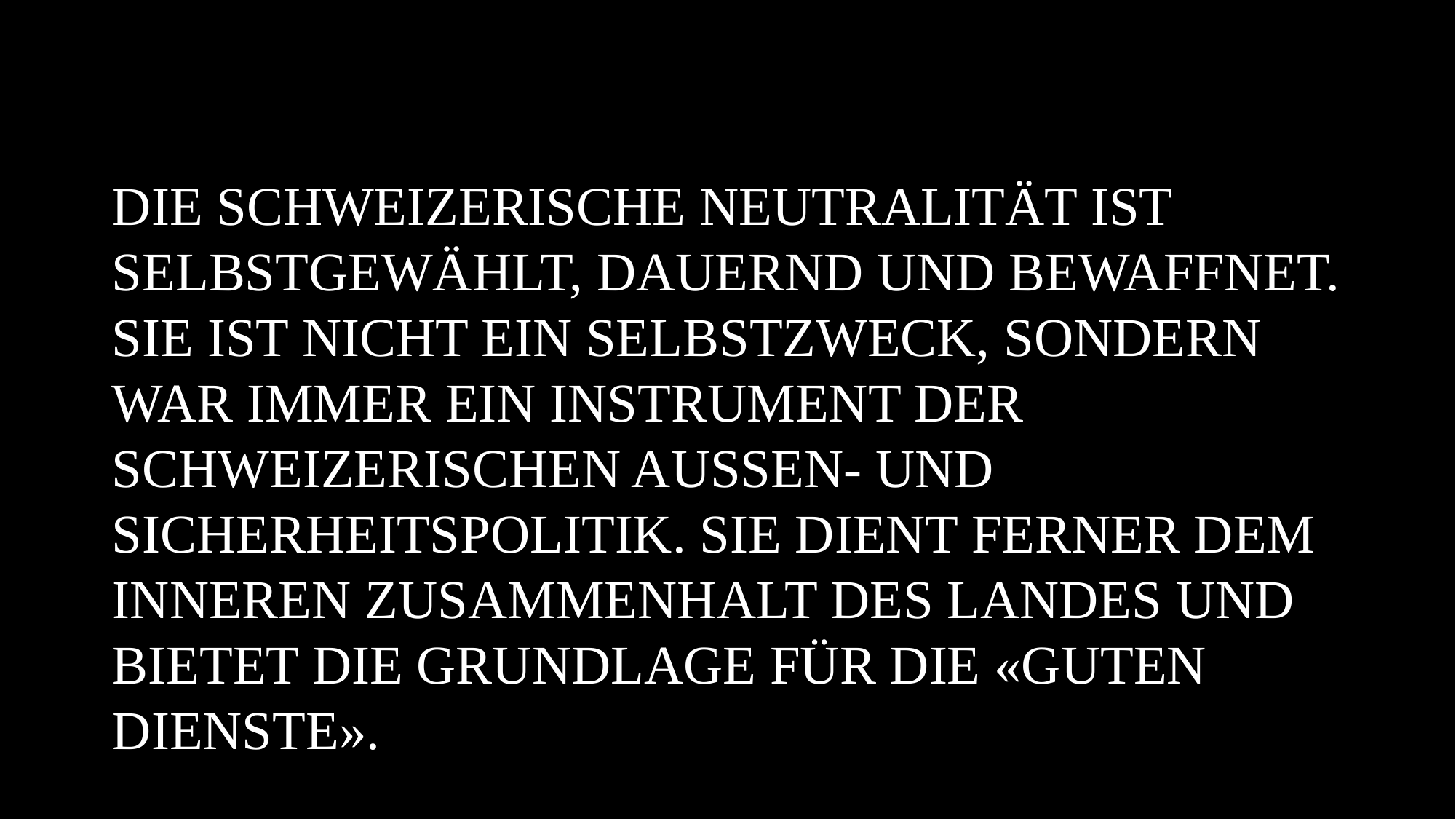

Die schweizerische Neutralität ist selbstgewählt, dauernd und bewaffnet. Sie ist nicht ein Selbstzweck, sondern war immer ein Instrument der schweizerischen Aussen- und Sicherheitspolitik. Sie dient ferner dem inneren Zusammenhalt des Landes und bietet die Grundlage für die «Guten Dienste».